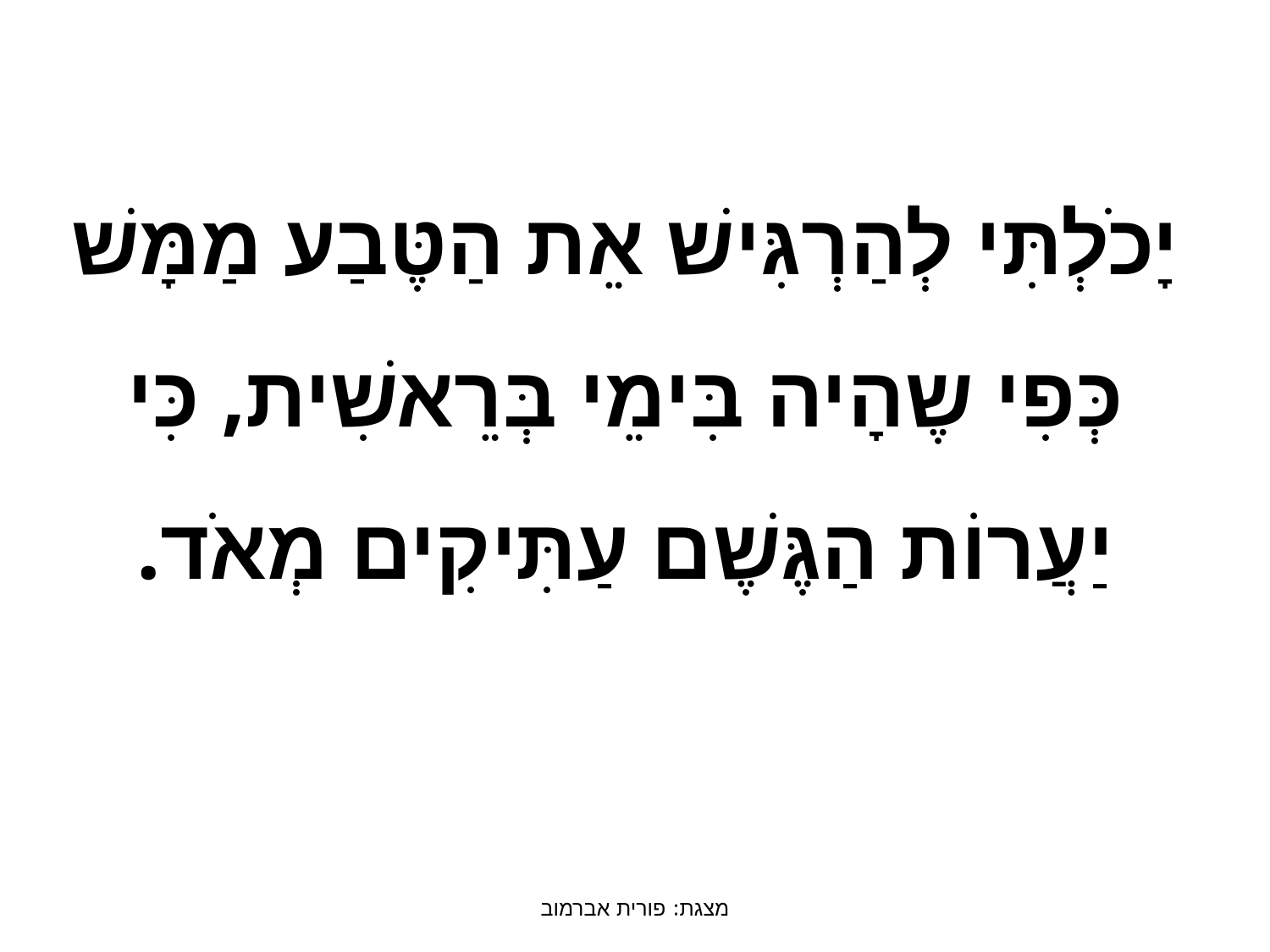

# יָכֹלְתִּי לְהַרְגִּישׁ אֵת הַטֶּבַע מַמָּשׁ כְּפִי שֶהָיה בִּימֵי בְּרֵאשִׁית, כִּי יַעֲרוֹת הַגֶּשֶׁם עַתִּיקִים מְאֹד.
מצגת: פורית אברמוב